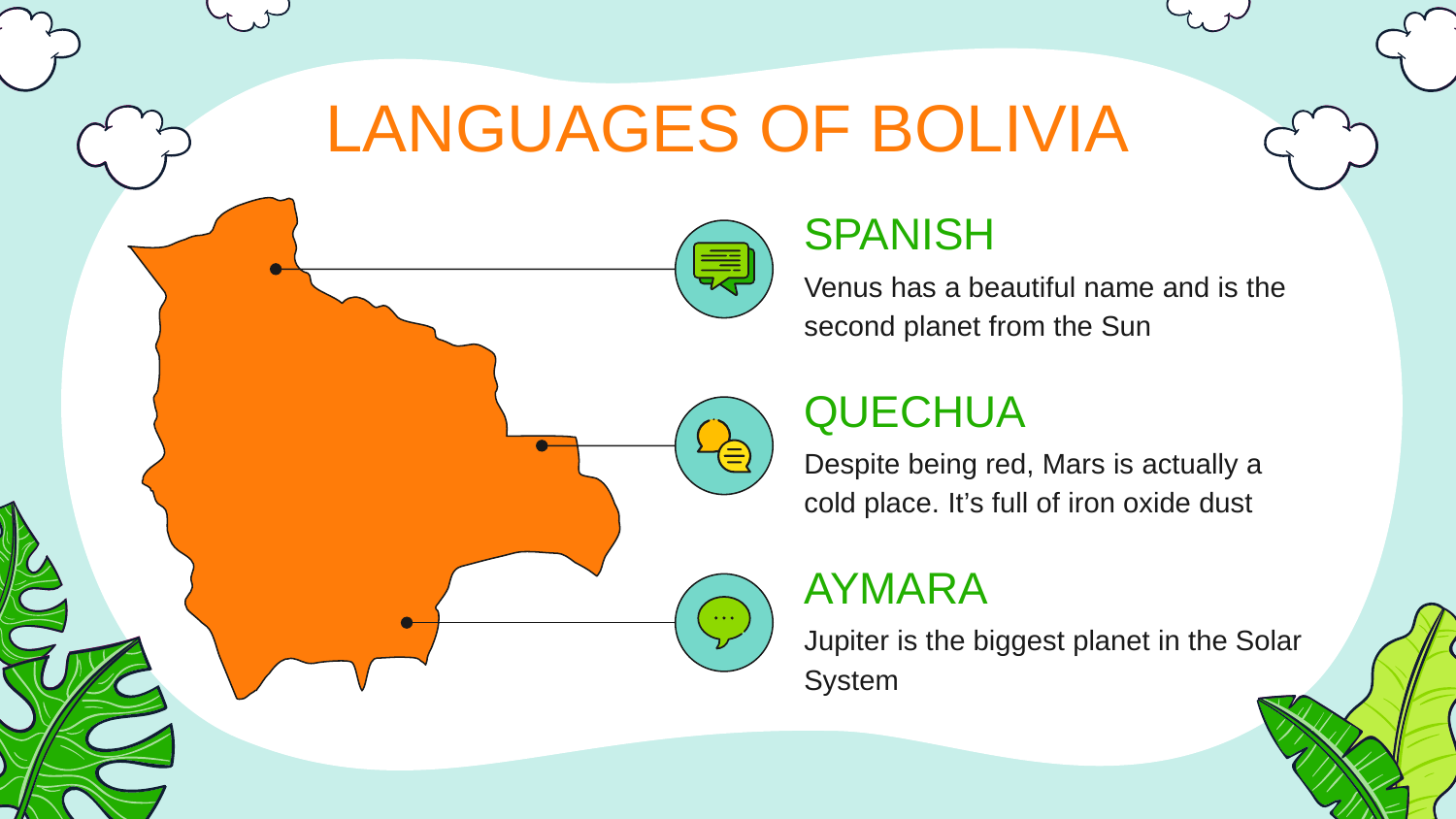

# LANGUAGES OF BOLIVIA
SPANISH

Venus has a beautiful name and is the second planet from the Sun
QUECHUA

Despite being red, Mars is actually a cold place. It’s full of iron oxide dust
AYMARA

Jupiter is the biggest planet in the Solar System